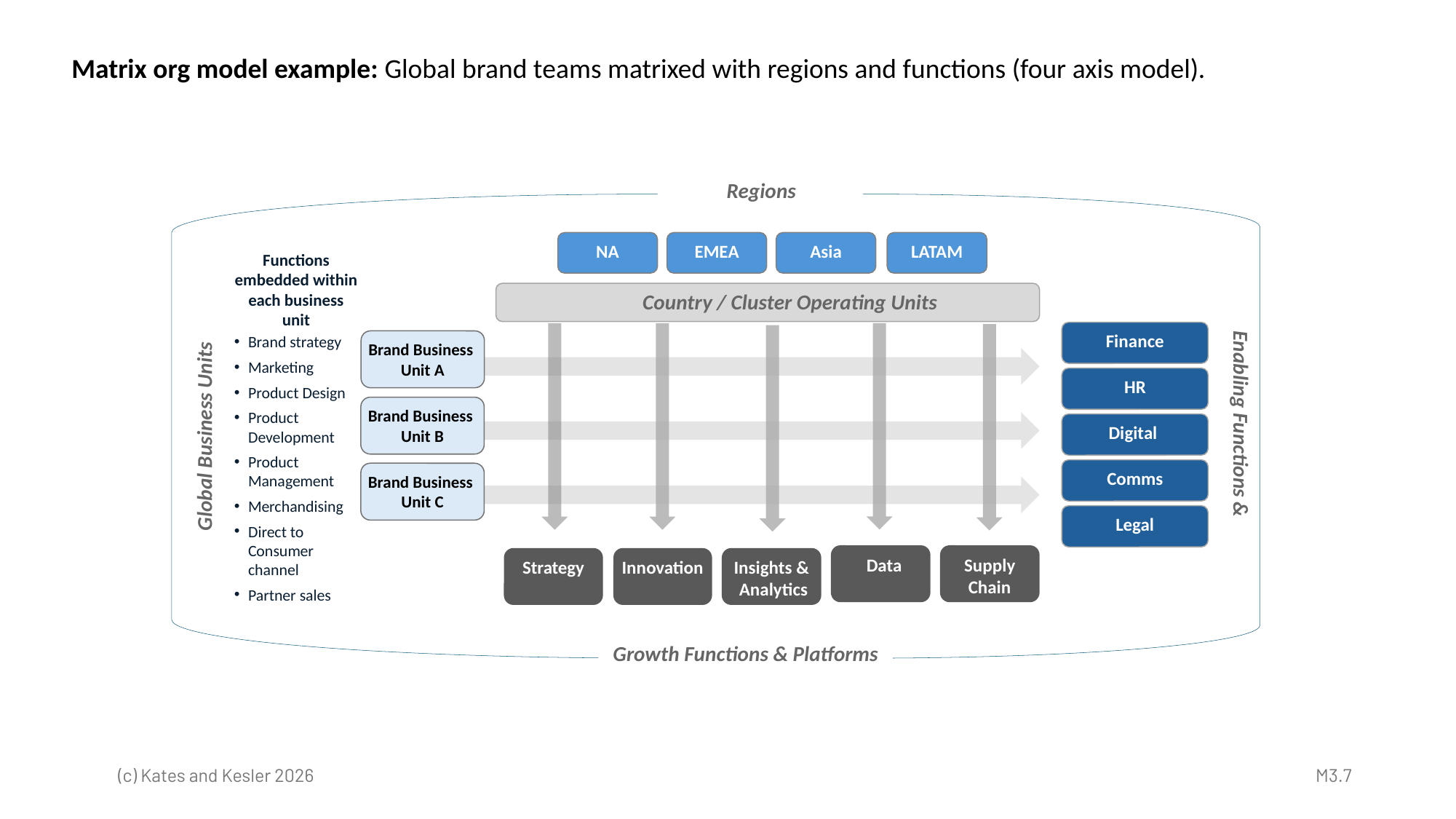

Matrix org model example: Global brand teams matrixed with regions and functions (four axis model).
Regions

NA

EMEA

Asia

LATAM

Functions embedded within each business unit
Brand strategy
Marketing
Product Design
Product Development
Product Management
Merchandising
Direct to Consumer channel
Partner sales
Country / Cluster Operating Units

Finance

Brand Business
Unit A

HR

Brand Business
Unit B

Enabling Functions &

Digital

Global Business Units
Comms

Brand Business
Unit C

Legal

Data

Supply
Chain

Strategy

Innovation

Insights &
 Analytics

Growth Functions & Platforms
M3.7
(c) Kates and Kesler 2026
1